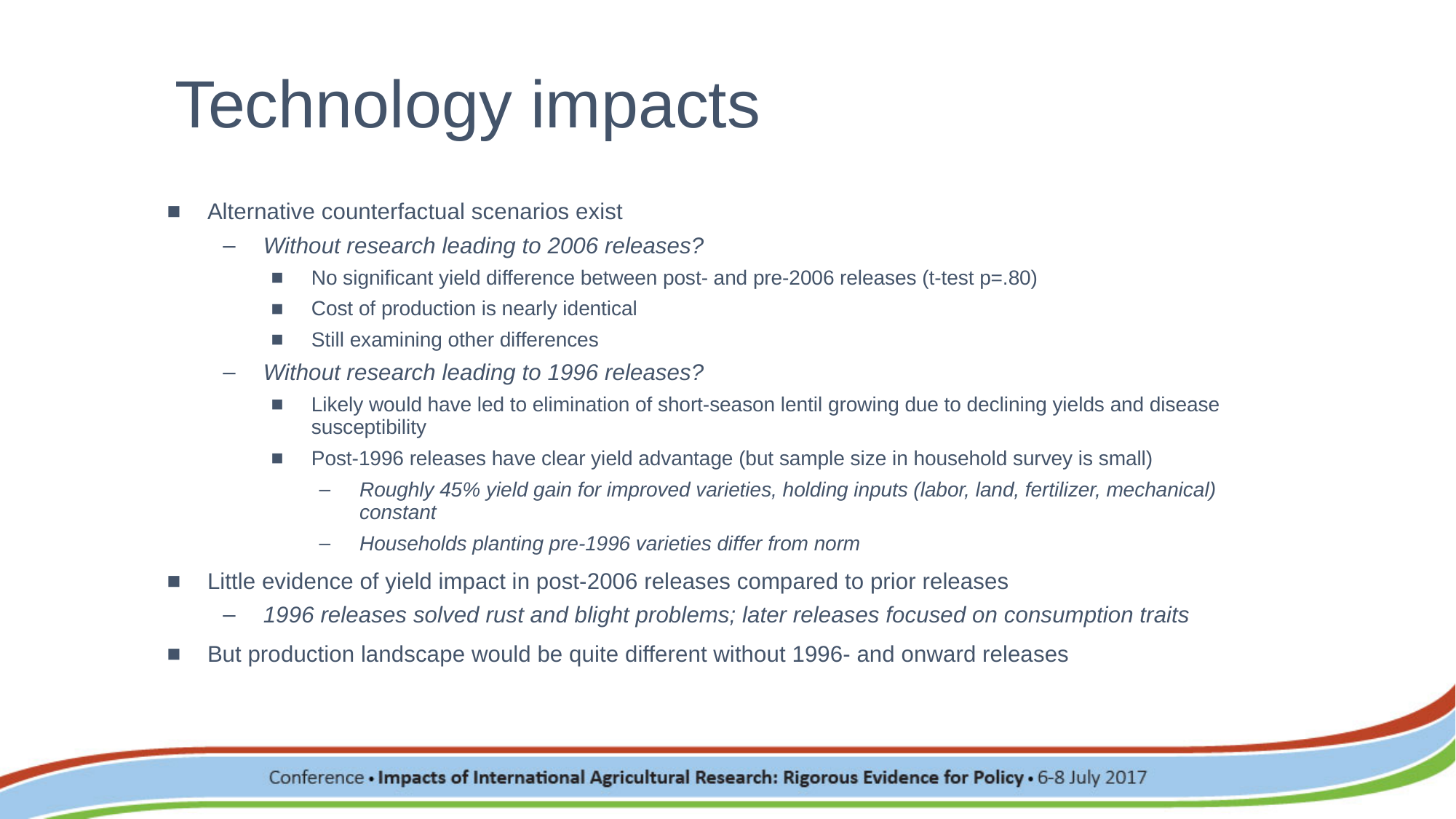

# Technology impacts
Alternative counterfactual scenarios exist
Without research leading to 2006 releases?
No significant yield difference between post- and pre-2006 releases (t-test p=.80)
Cost of production is nearly identical
Still examining other differences
Without research leading to 1996 releases?
Likely would have led to elimination of short-season lentil growing due to declining yields and disease susceptibility
Post-1996 releases have clear yield advantage (but sample size in household survey is small)
Roughly 45% yield gain for improved varieties, holding inputs (labor, land, fertilizer, mechanical) constant
Households planting pre-1996 varieties differ from norm
Little evidence of yield impact in post-2006 releases compared to prior releases
1996 releases solved rust and blight problems; later releases focused on consumption traits
But production landscape would be quite different without 1996- and onward releases